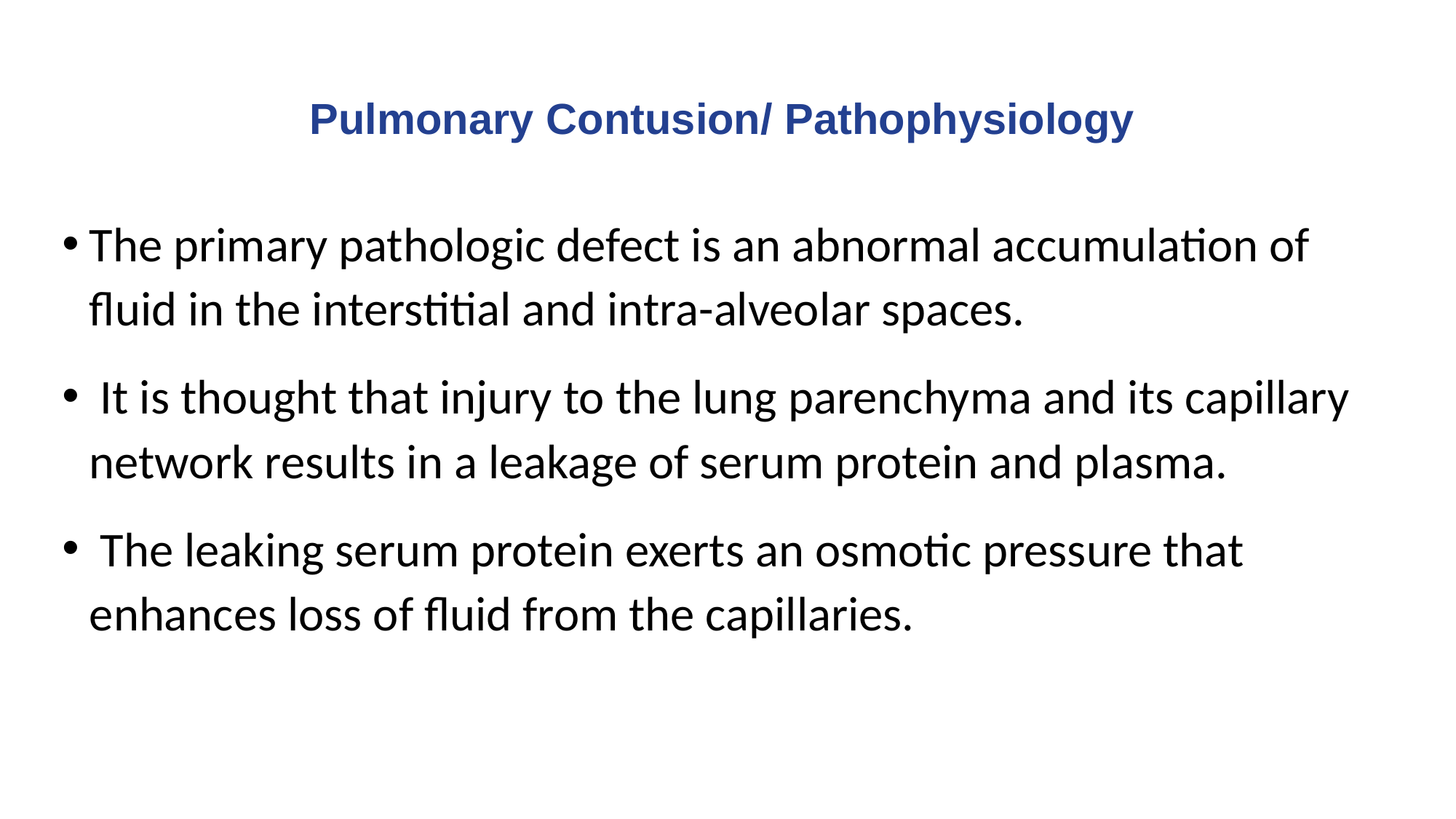

# Pulmonary Contusion/ Pathophysiology
The primary pathologic defect is an abnormal accumulation of fluid in the interstitial and intra-alveolar spaces.
 It is thought that injury to the lung parenchyma and its capillary network results in a leakage of serum protein and plasma.
 The leaking serum protein exerts an osmotic pressure that enhances loss of fluid from the capillaries.